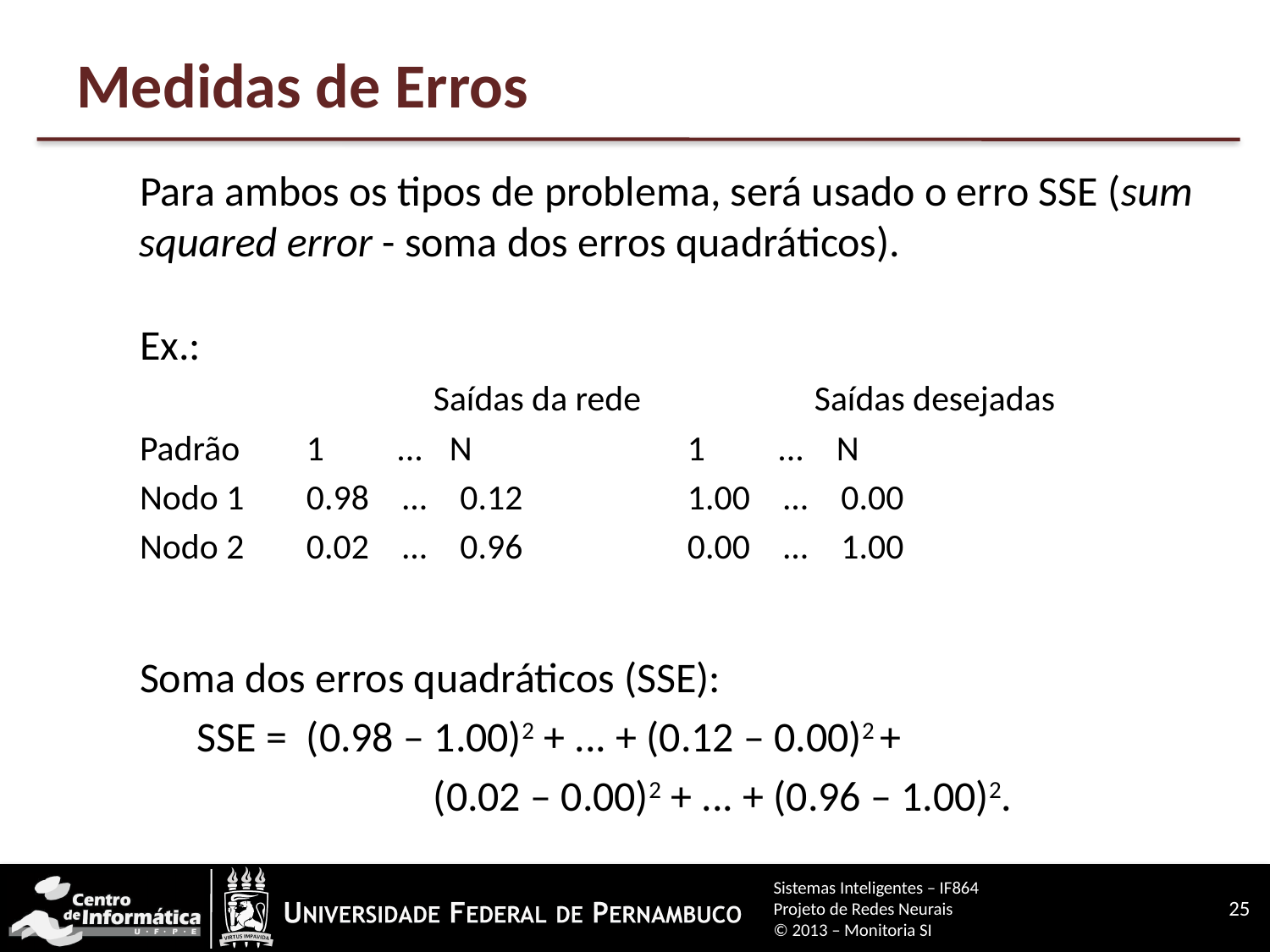

# Medidas de Erros
Para ambos os tipos de problema, será usado o erro SSE (sum squared error - soma dos erros quadráticos).

Ex.:
			Saídas da rede		Saídas desejadas
Padrão 	1         ...	  N		1         ...    N
Nodo 1	0.98    ...    0.12		1.00    ...    0.00
Nodo 2	0.02    ...    0.96		0.00    ...    1.00

Soma dos erros quadráticos (SSE):
      SSE =  	(0.98 – 1.00)2 + ... + (0.12 – 0.00)2 +
			(0.02 – 0.00)2 + ... + (0.96 – 1.00)2.
Sistemas Inteligentes – IF864
Projeto de Redes Neurais
© 2013 – Monitoria SI
25